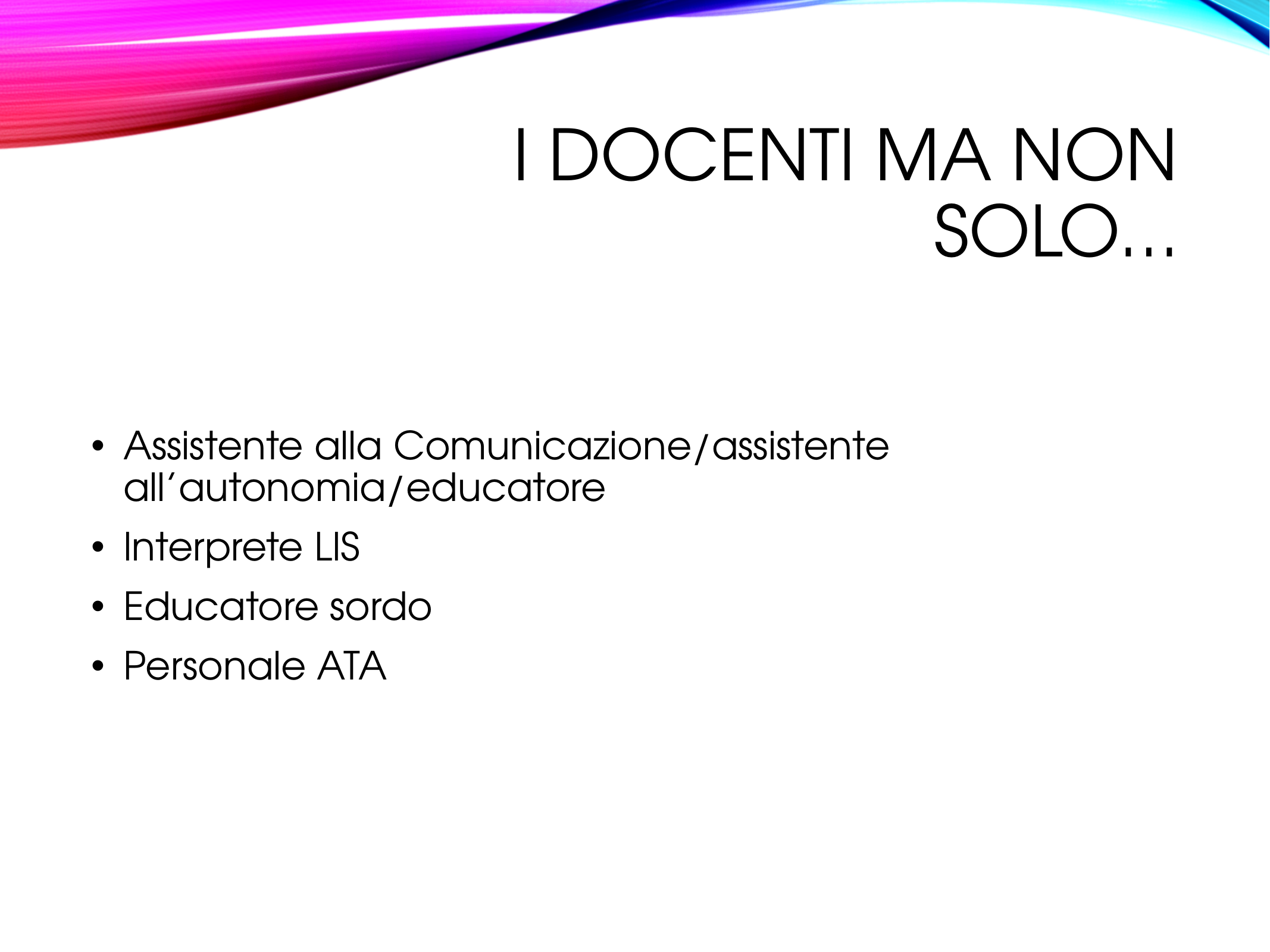

# I docenti ma non solo…
Assistente alla Comunicazione/assistente all’autonomia/educatore
Interprete LIS
Educatore sordo
Personale ATA